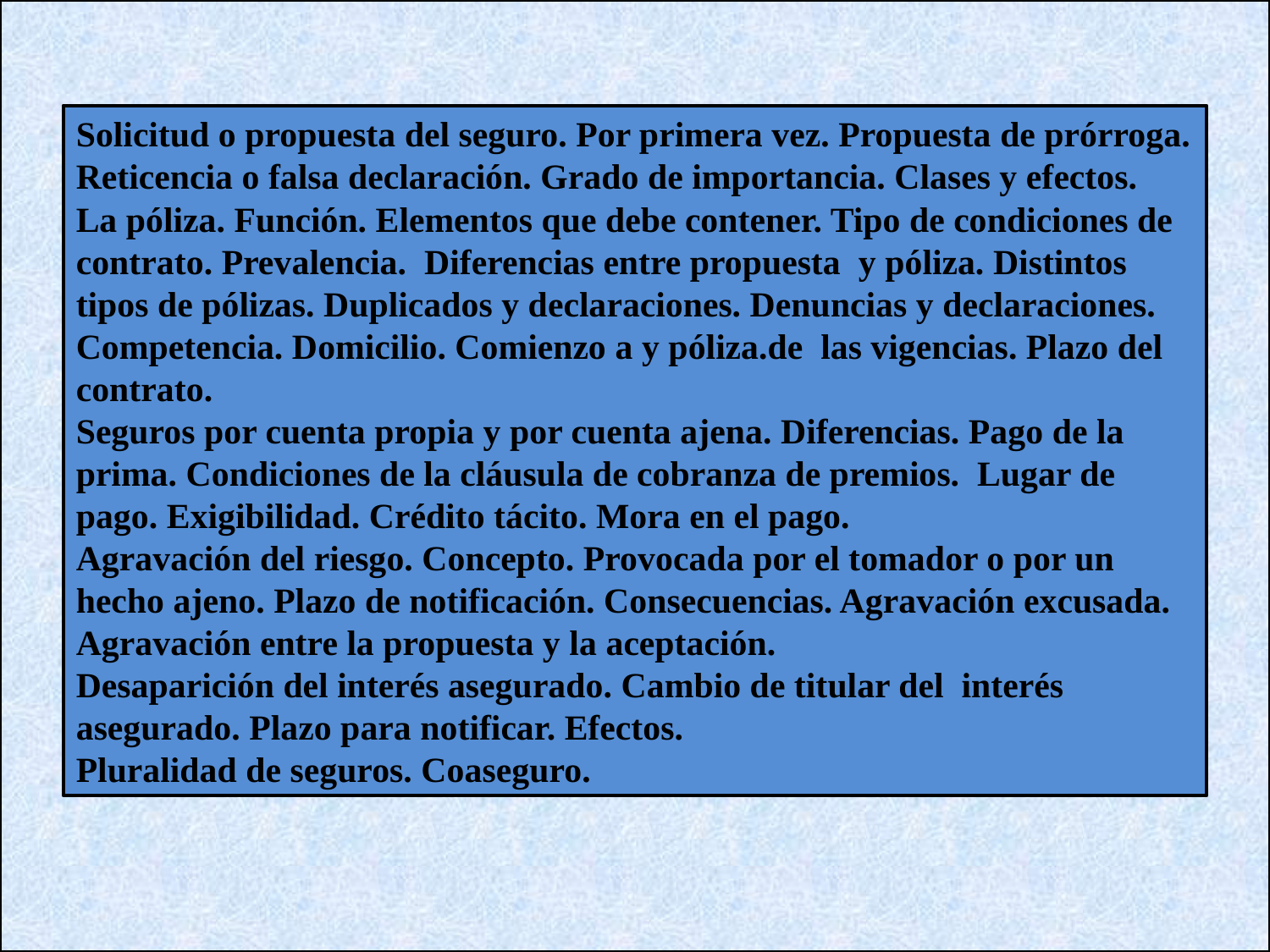

Solicitud o propuesta del seguro. Por primera vez. Propuesta de prórroga.
Reticencia o falsa declaración. Grado de importancia. Clases y efectos.
La póliza. Función. Elementos que debe contener. Tipo de condiciones de contrato. Prevalencia.  Diferencias entre propuesta  y póliza. Distintos tipos de pólizas. Duplicados y declaraciones. Denuncias y declaraciones. Competencia. Domicilio. Comienzo a y póliza.de  las vigencias. Plazo del contrato.
Seguros por cuenta propia y por cuenta ajena. Diferencias. Pago de la prima. Condiciones de la cláusula de cobranza de premios.  Lugar de pago. Exigibilidad. Crédito tácito. Mora en el pago.
Agravación del riesgo. Concepto. Provocada por el tomador o por un hecho ajeno. Plazo de notificación. Consecuencias. Agravación excusada. Agravación entre la propuesta y la aceptación.
Desaparición del interés asegurado. Cambio de titular del  interés asegurado. Plazo para notificar. Efectos.
Pluralidad de seguros. Coaseguro.